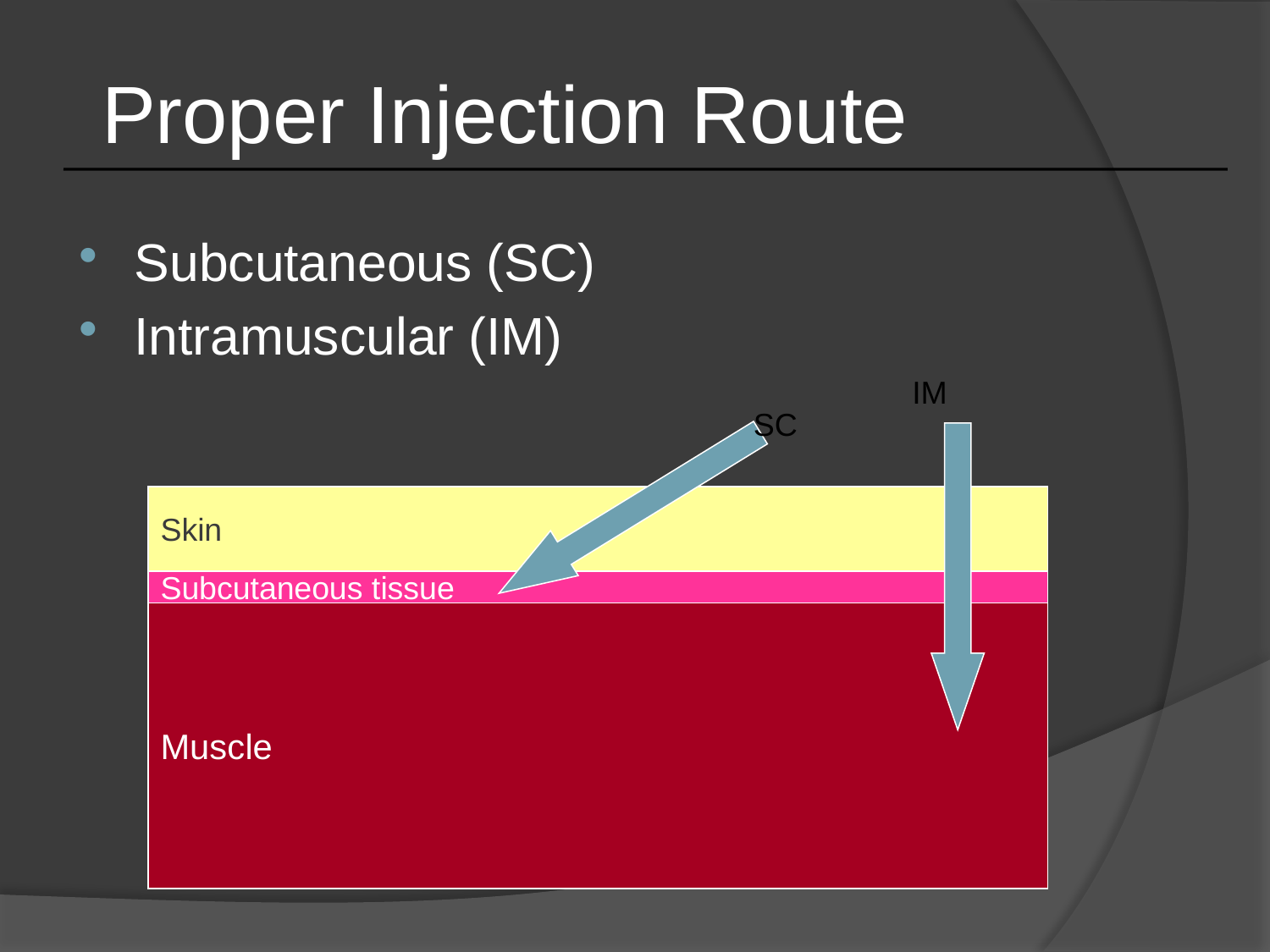

# Proper Injection Route

Subcutaneous (SC)
Intramuscular (IM)

IM
SC

Skin
Subcutaneous tissue
Muscle